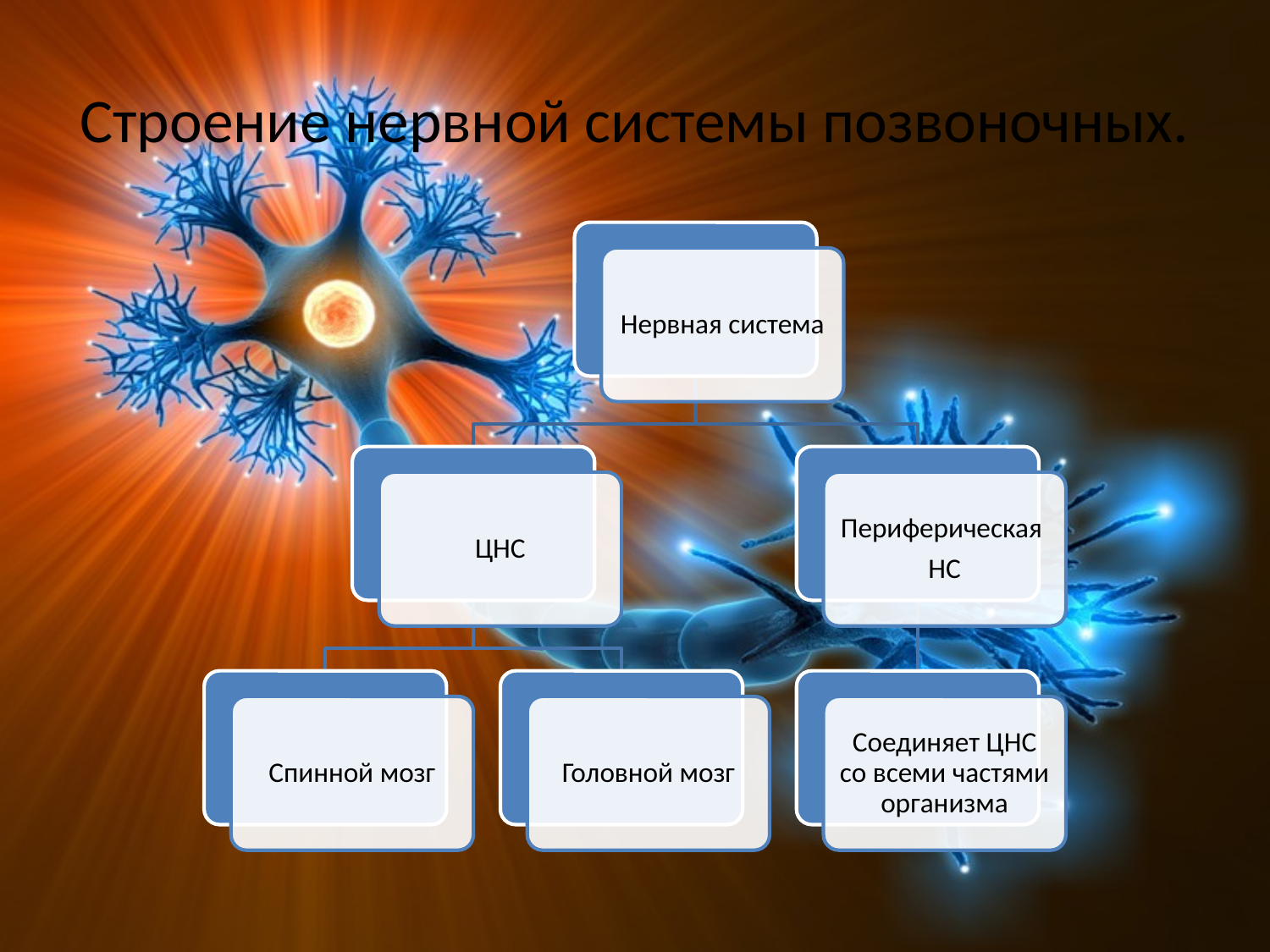

# Строение нервной системы позвоночных.
Нервная система
ЦНС
Спинной мозг
Головной мозг
Периферическая
НС
Соединяет ЦНС со всеми частями организма